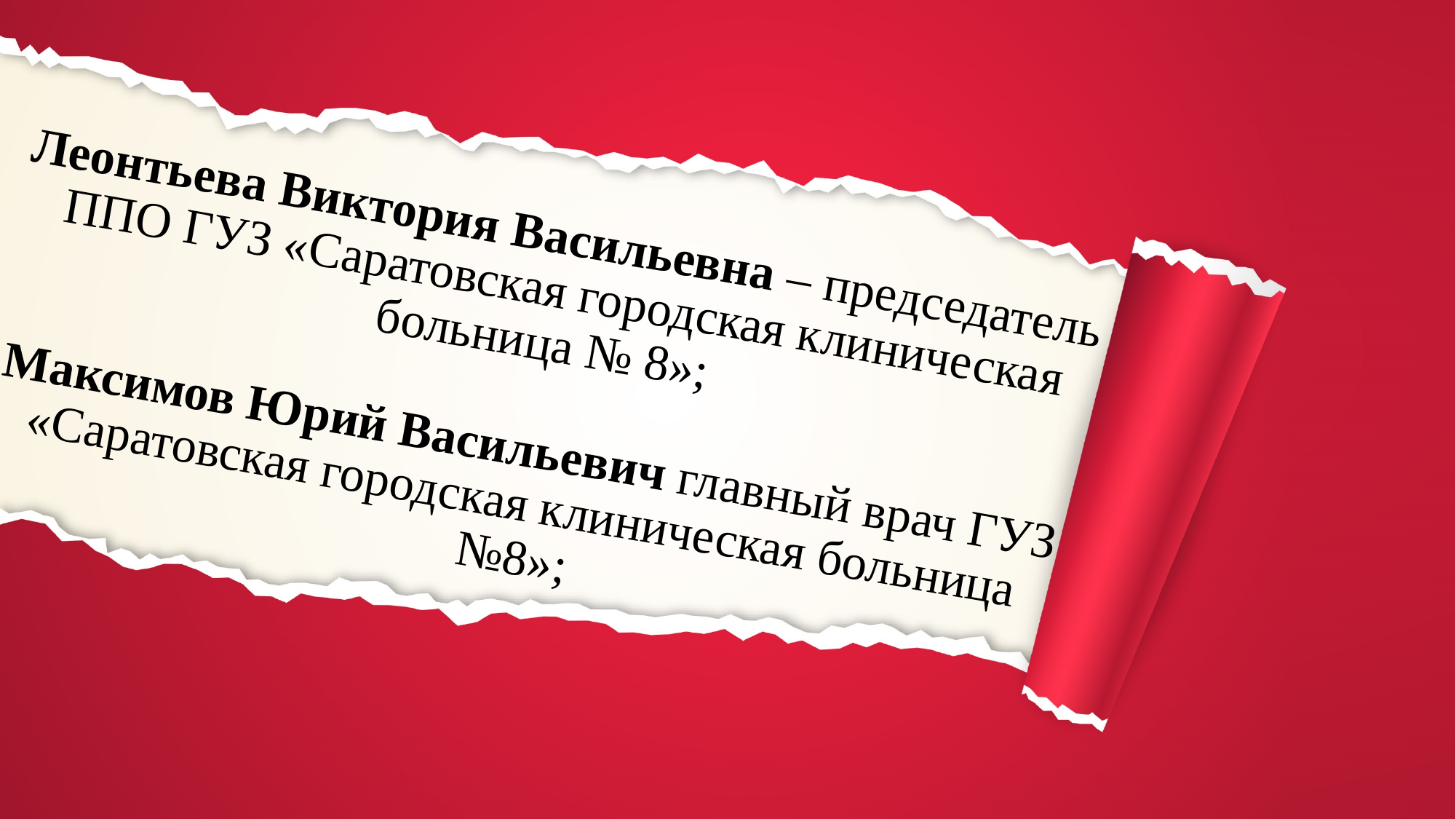

# Леонтьева Виктория Васильевна – председатель  ППО ГУЗ «Саратовская городская клиническая больница № 8»; Максимов Юрий Васильевич главный врач ГУЗ «Саратовская городская клиническая больница №8»;